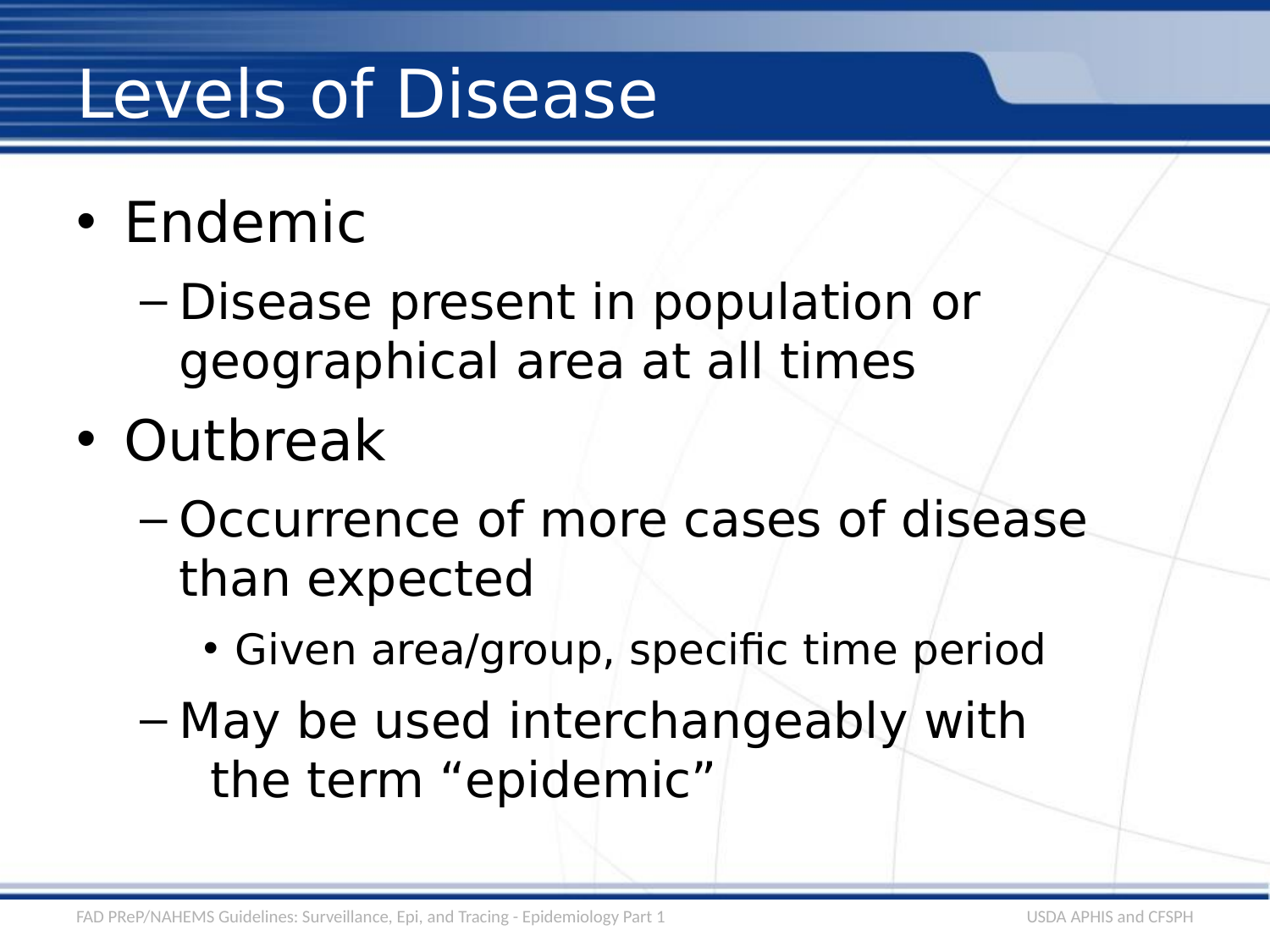

# Levels of Disease
Endemic
Disease present in population or geographical area at all times
Outbreak
Occurrence of more cases of disease than expected
Given area/group, specific time period
May be used interchangeably with             the term “epidemic”

FAD PReP/NAHEMS Guidelines: Surveillance, Epi, and Tracing - Epidemiology Part 1
USDA APHIS and CFSPH